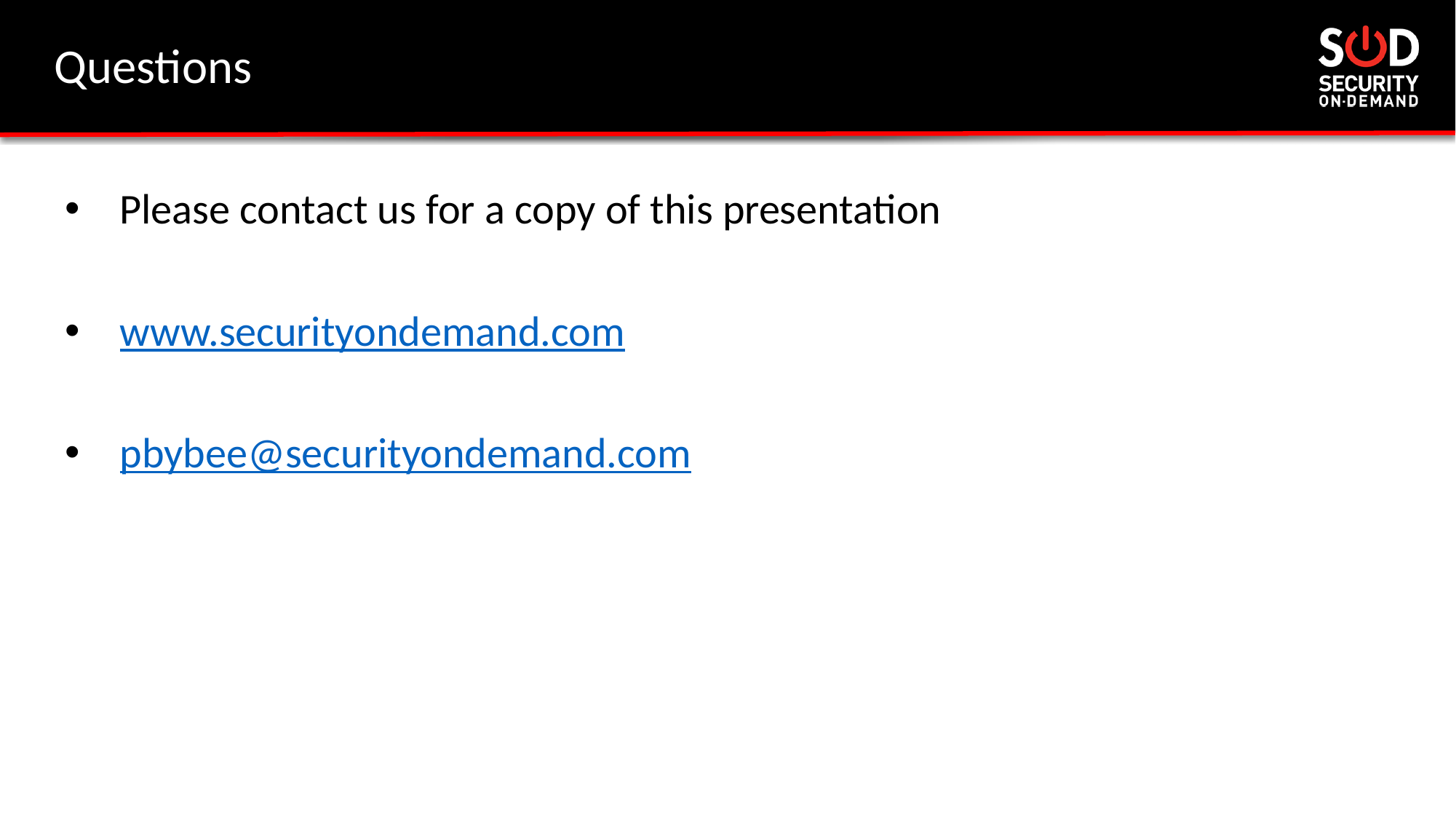

# Questions
Please contact us for a copy of this presentation

www.securityondemand.com

pbybee@securityondemand.com